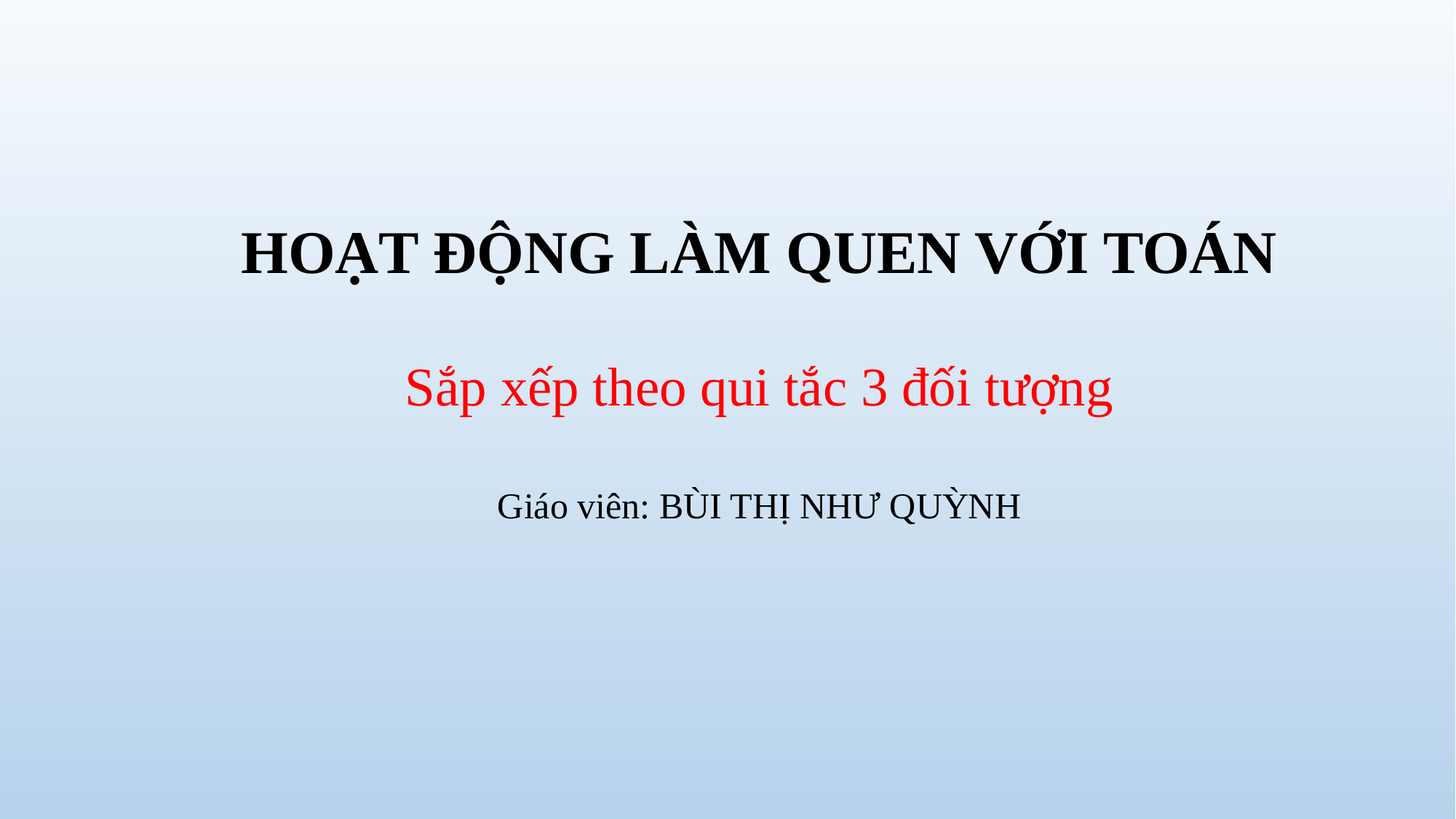

HOẠT ĐỘNG LÀM QUEN VỚI TOÁN

Sắp xếp theo qui tắc 3 đối tượng

Giáo viên: BÙI THỊ NHƯ QUỲNH